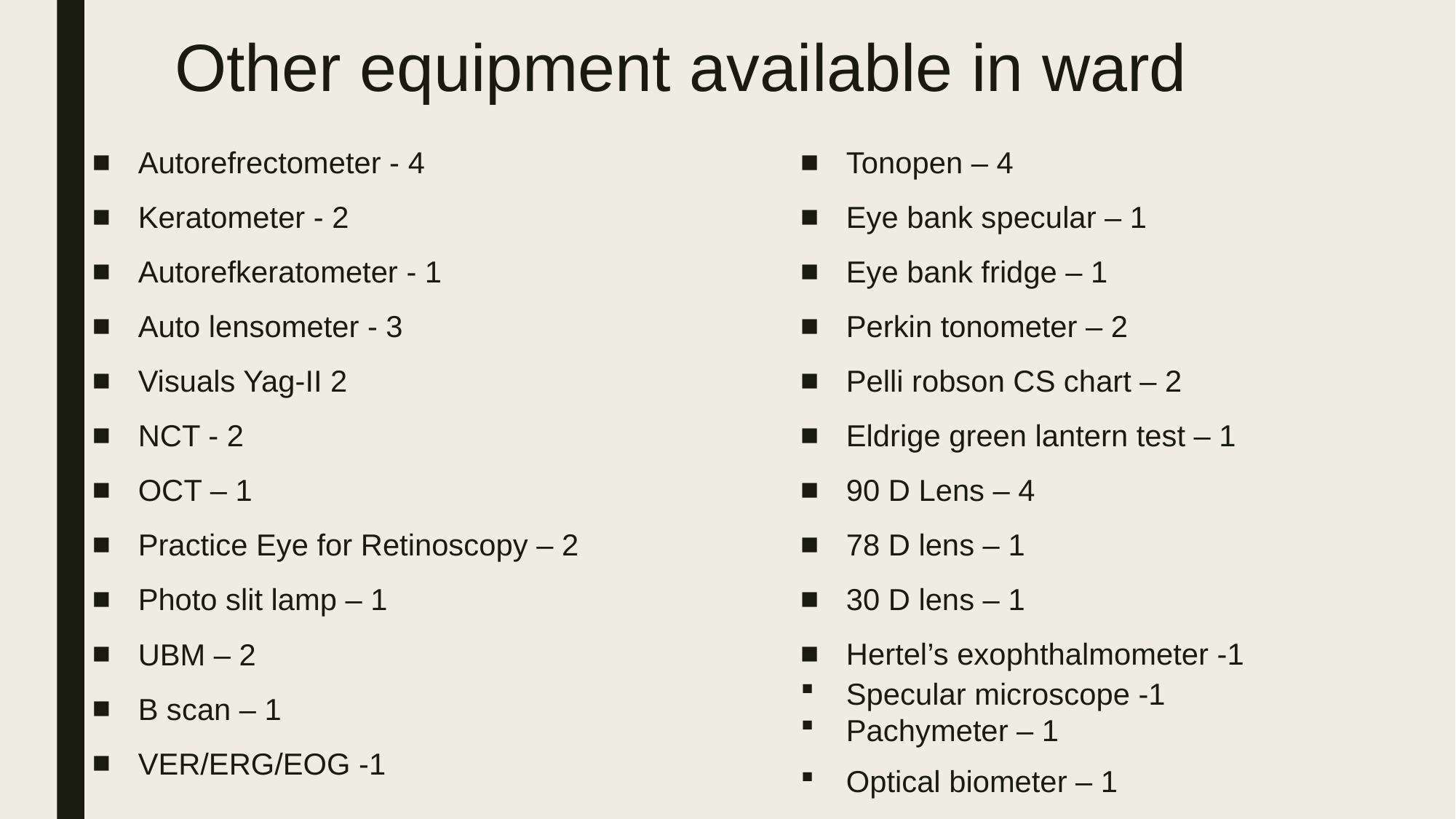

# Other equipment available in ward

Autorefrectometer - 4
Keratometer - 2
Autorefkeratometer - 1
Auto lensometer - 3
Visuals Yag-II 2
NCT - 2
OCT – 1
Practice Eye for Retinoscopy – 2
Photo slit lamp – 1
UBM – 2
B scan – 1
VER/ERG/EOG -1

Tonopen – 4
Eye bank specular – 1
Eye bank fridge – 1
Perkin tonometer – 2
Pelli robson CS chart – 2
Eldrige green lantern test – 1
90 D Lens – 4
78 D lens – 1
30 D lens – 1
Hertel’s exophthalmometer -1
Specular microscope -1
Pachymeter – 1
Optical biometer – 1